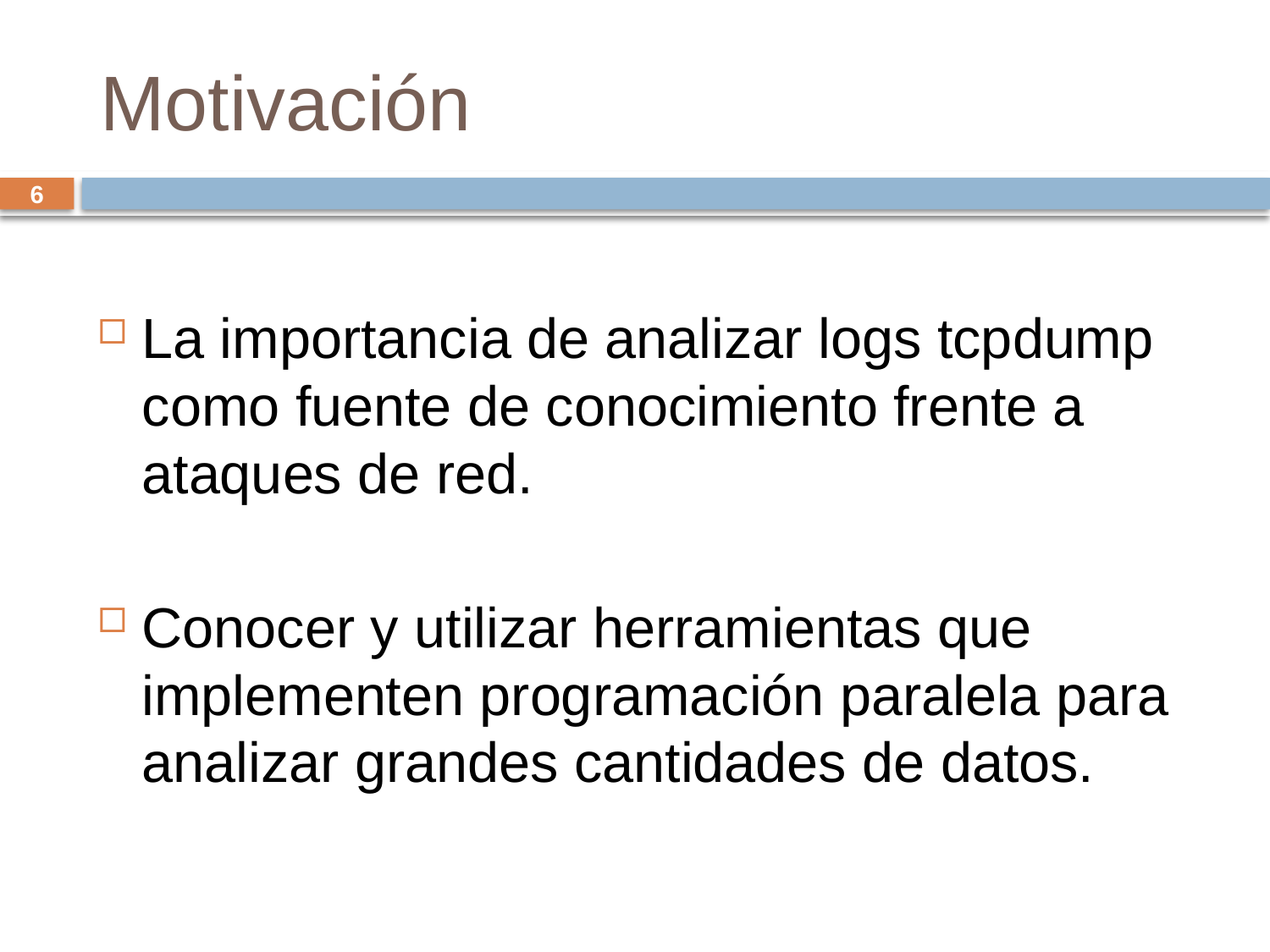

Motivación
6

La importancia de analizar logs tcpdump como fuente de conocimiento frente a ataques de red.

Conocer y utilizar herramientas que implementen programación paralela para analizar grandes cantidades de datos.